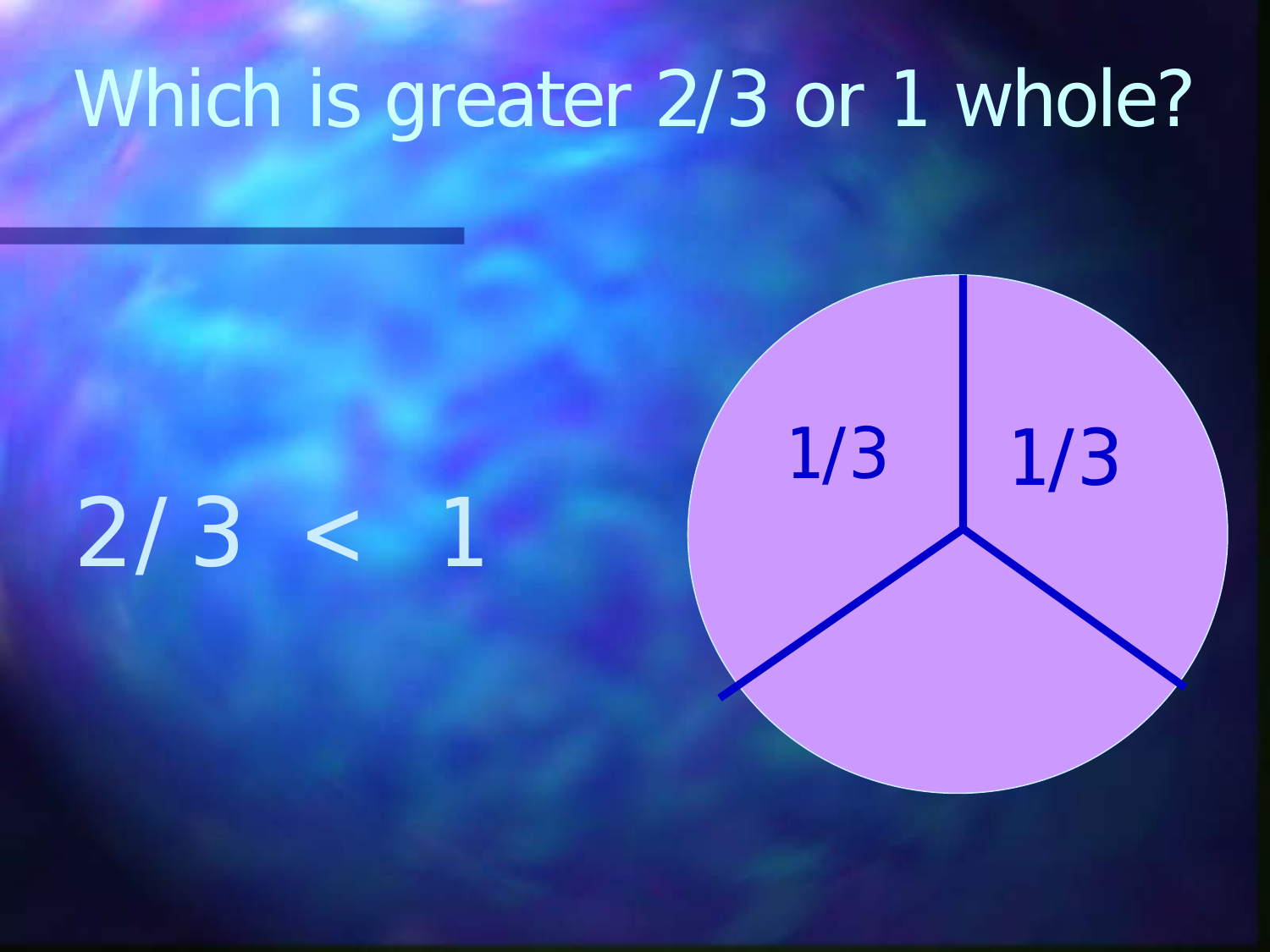

# Which is greater 2/3 or 1 whole?

1/3
1/3
2/3
<
1